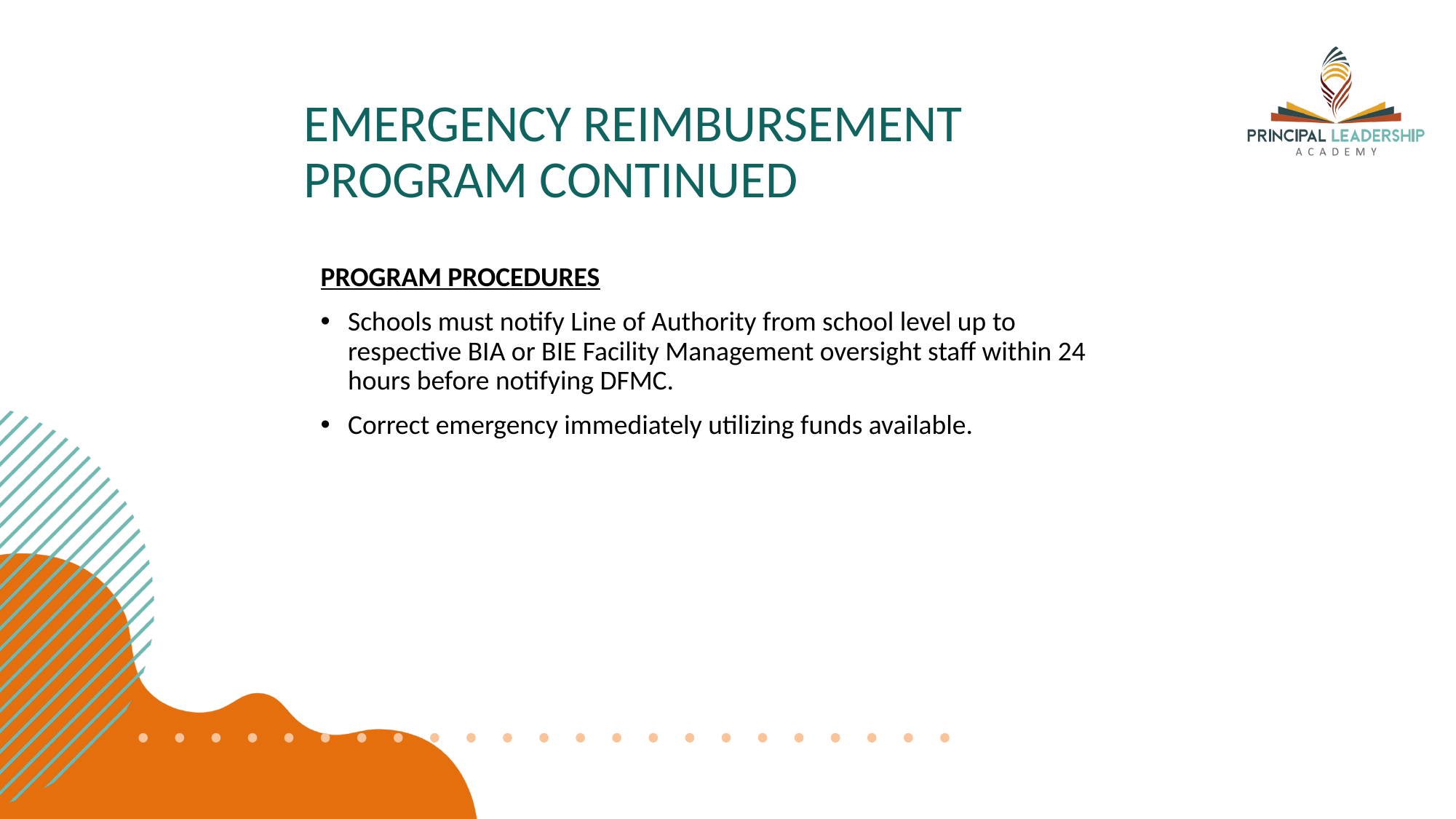

# EMERGENCY REIMBURSEMENT PROGRAM CONTINUED
PROGRAM PROCEDURES
Schools must notify Line of Authority from school level up to respective BIA or BIE Facility Management oversight staff within 24 hours before notifying DFMC.
Correct emergency immediately utilizing funds available.